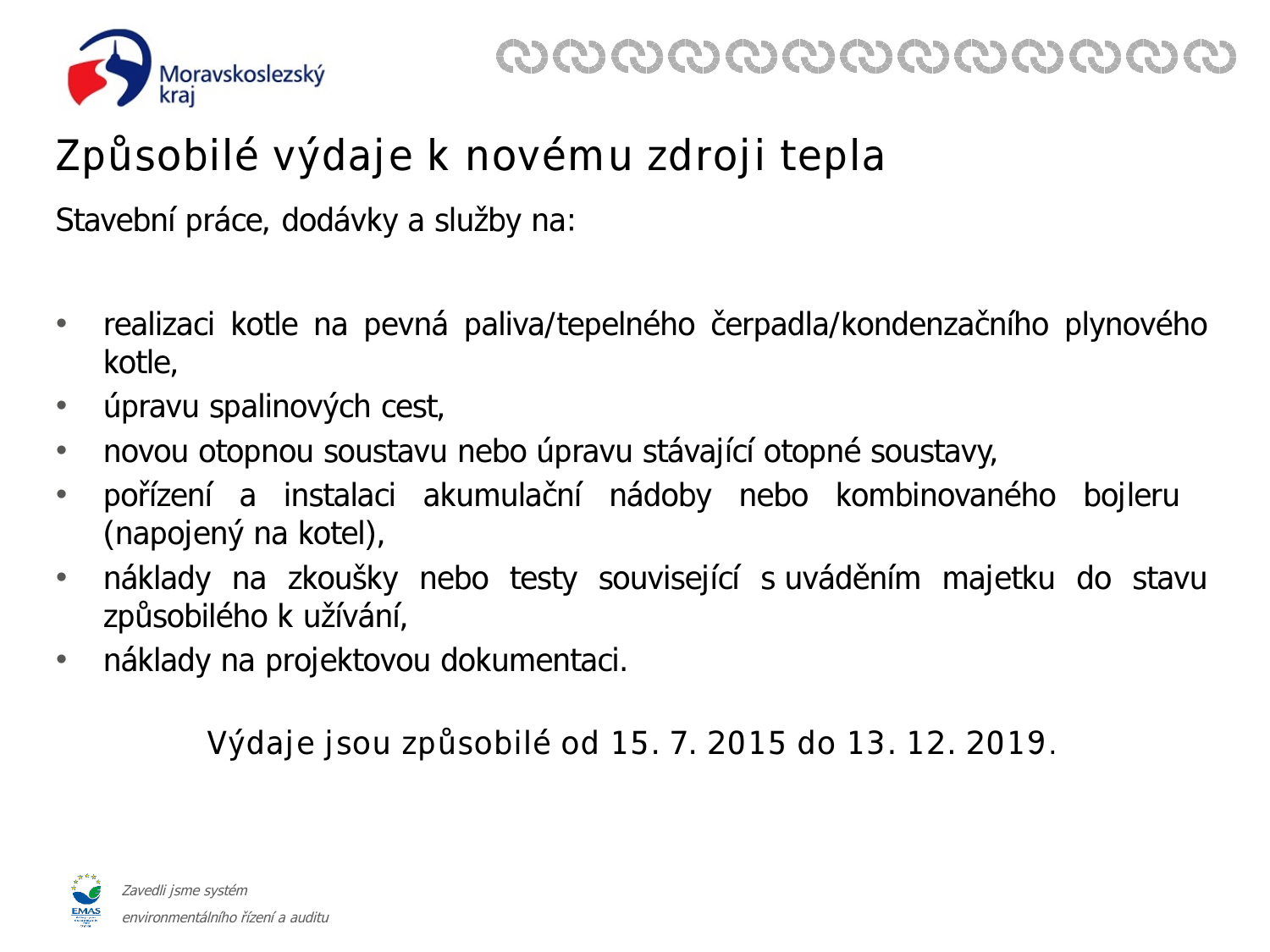

Způsobilé výdaje k novému zdroji tepla
Stavební práce, dodávky a služby na:

realizaci kotle na pevná paliva/tepelného čerpadla/kondenzačního plynového kotle,
úpravu spalinových cest,
novou otopnou soustavu nebo úpravu stávající otopné soustavy,
pořízení a instalaci akumulační nádoby nebo kombinovaného bojleru
(napojený na kotel),
náklady na zkoušky nebo testy související s uváděním majetku do stavu způsobilého k užívání,
náklady na projektovou dokumentaci.
Výdaje jsou způsobilé od 15. 7. 2015 do 13. 12. 2019.